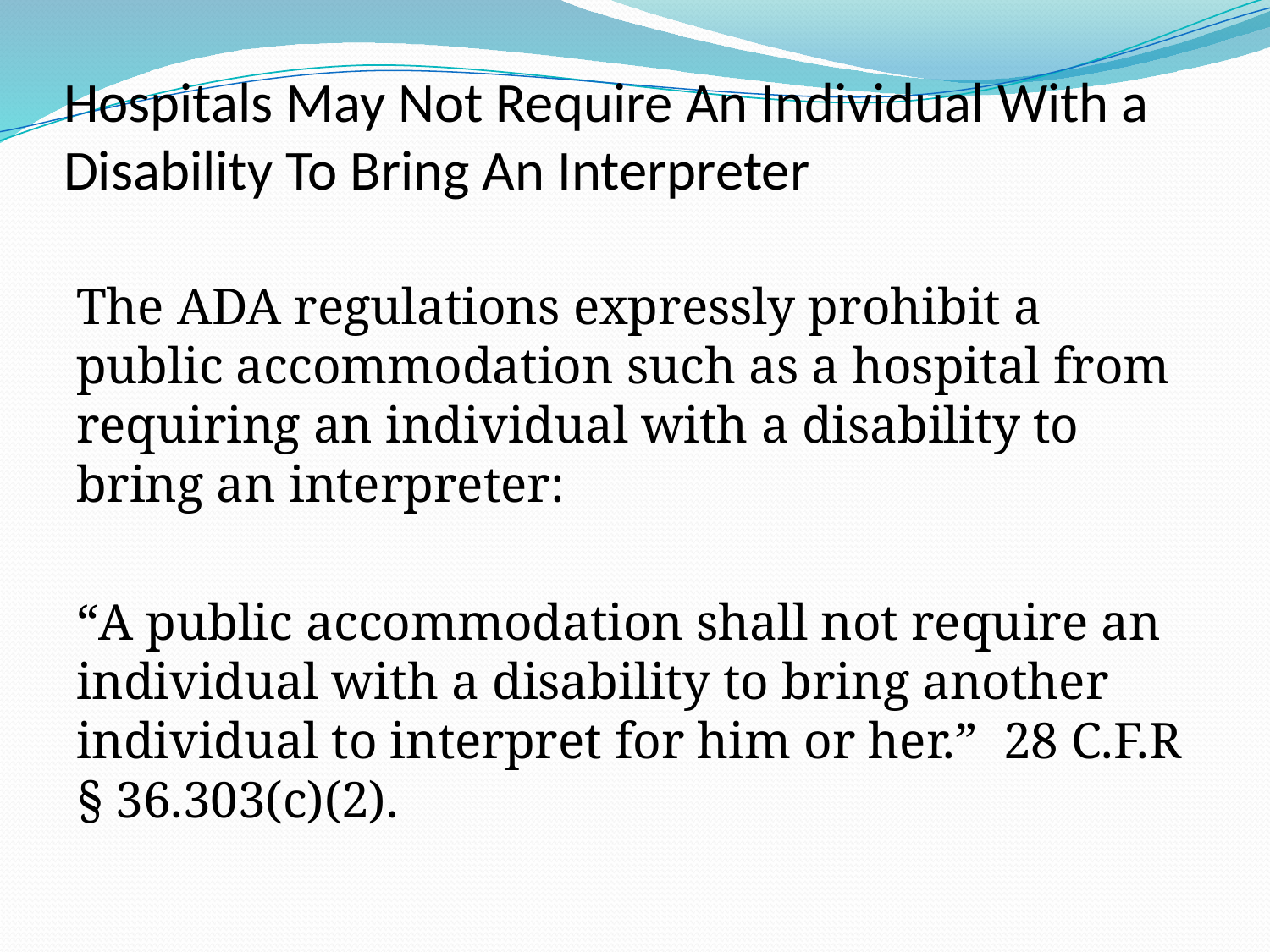

# Hospitals May Not Require An Individual With a Disability To Bring An Interpreter
The ADA regulations expressly prohibit a public accommodation such as a hospital from requiring an individual with a disability to bring an interpreter:

“A public accommodation shall not require an individual with a disability to bring another individual to interpret for him or her.”  28 C.F.R § 36.303(c)(2).